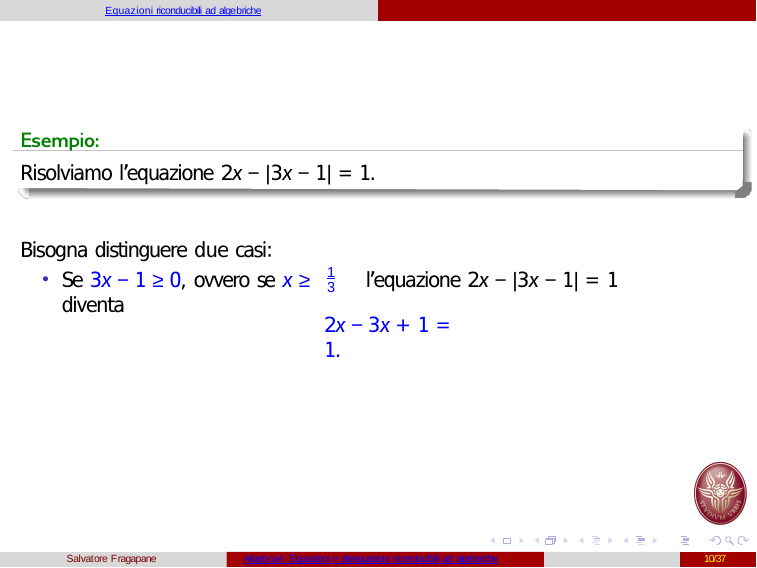

Equazioni riconducibili ad algebriche
Esempio:

Risolviamo l’equazione 2x − |3x − 1| = 1.

Bisogna distinguere due casi:

1
Se 3x − 1 ≥ 0, ovvero se x ≥	l’equazione 2x − |3x − 1| = 1 diventa
3

2x − 3x + 1 = 1.

Salvatore Fragapane
Algebra4: Equazioni e disequazioni riconducibili ad algebriche
10/37